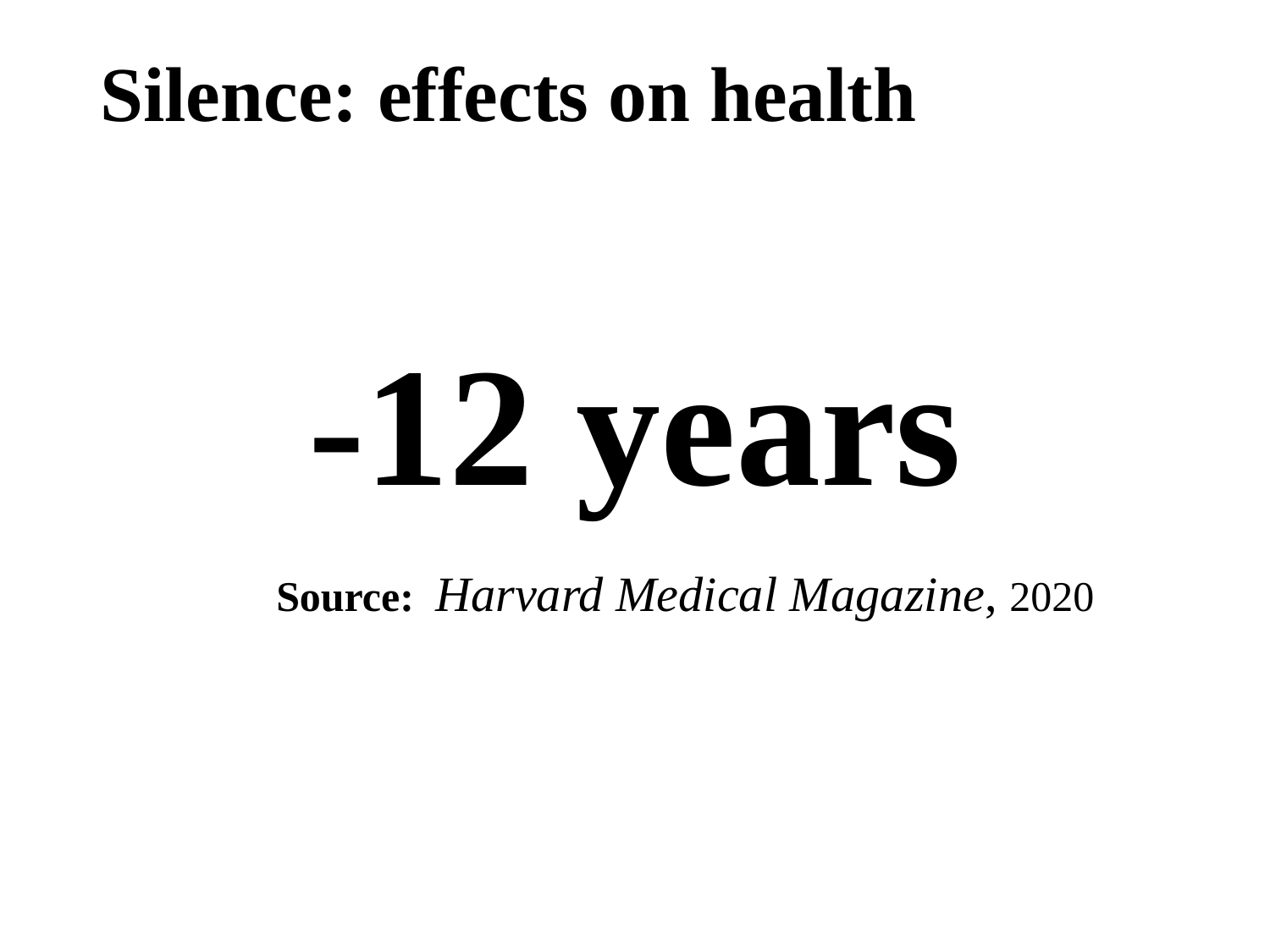

# Silence: effects on health
-12 years
Source:  Harvard Medical Magazine, 2020